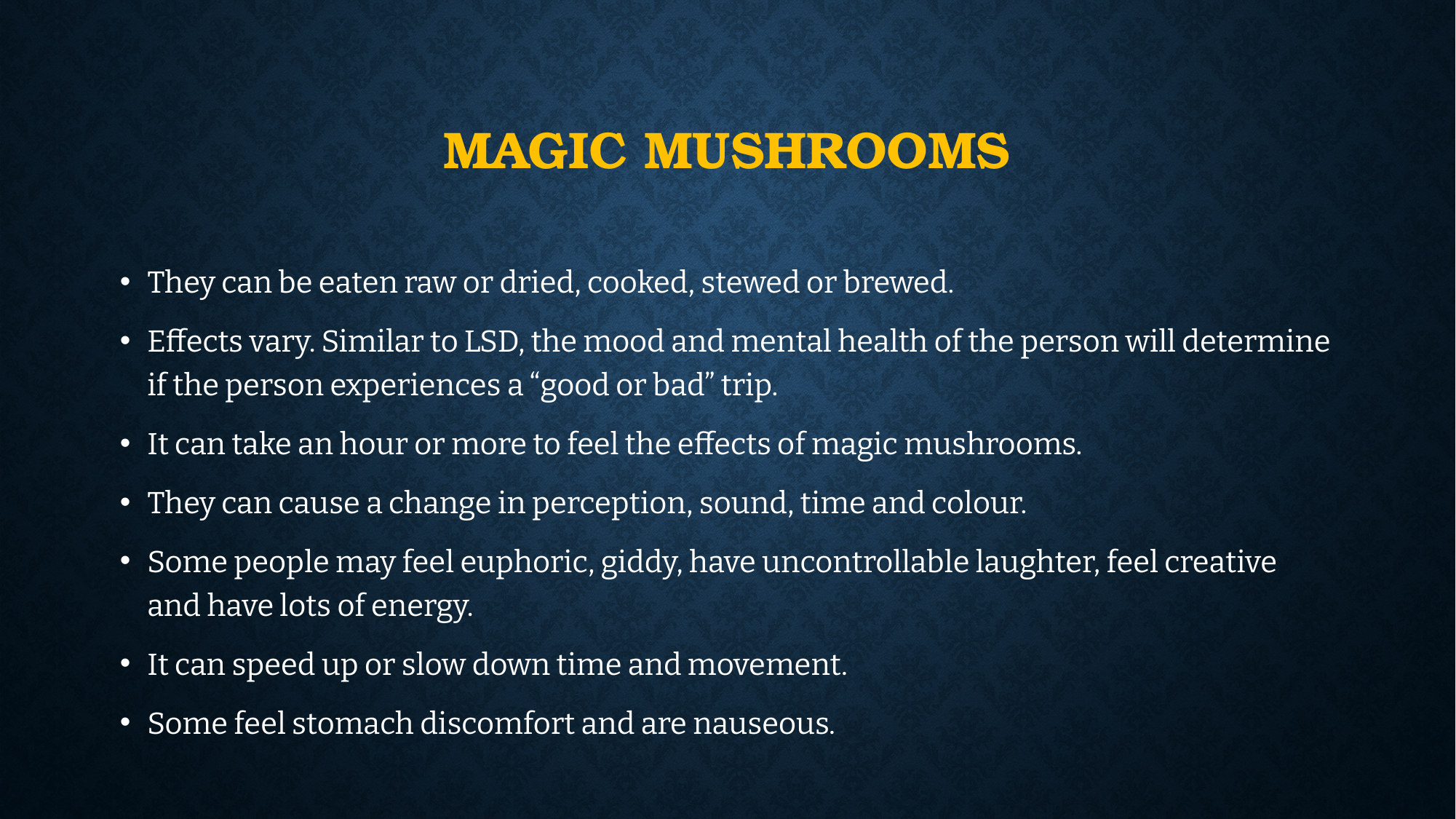

# Magic mushrooms
They can be eaten raw or dried, cooked, stewed or brewed.
Effects vary. Similar to LSD, the mood and mental health of the person will determine if the person experiences a “good or bad” trip.
It can take an hour or more to feel the effects of magic mushrooms.
They can cause a change in perception, sound, time and colour.
Some people may feel euphoric, giddy, have uncontrollable laughter, feel creative and have lots of energy.
It can speed up or slow down time and movement.
Some feel stomach discomfort and are nauseous.